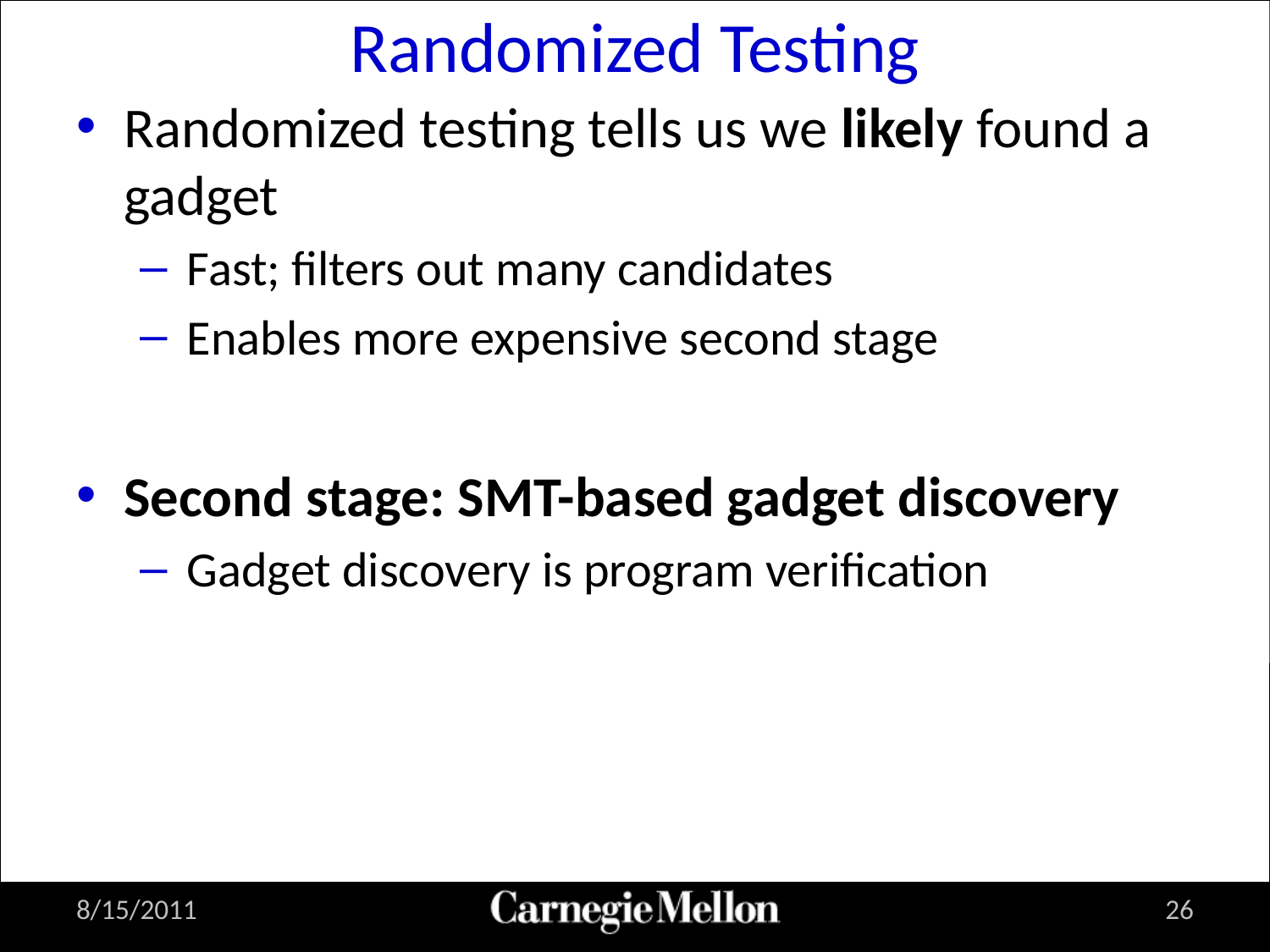

# Randomized Testing
Randomized testing tells us we likely found a gadget
Fast; filters out many candidates
Enables more expensive second stage

Second stage: SMT-based gadget discovery
Gadget discovery is program verification
8/15/2011

26